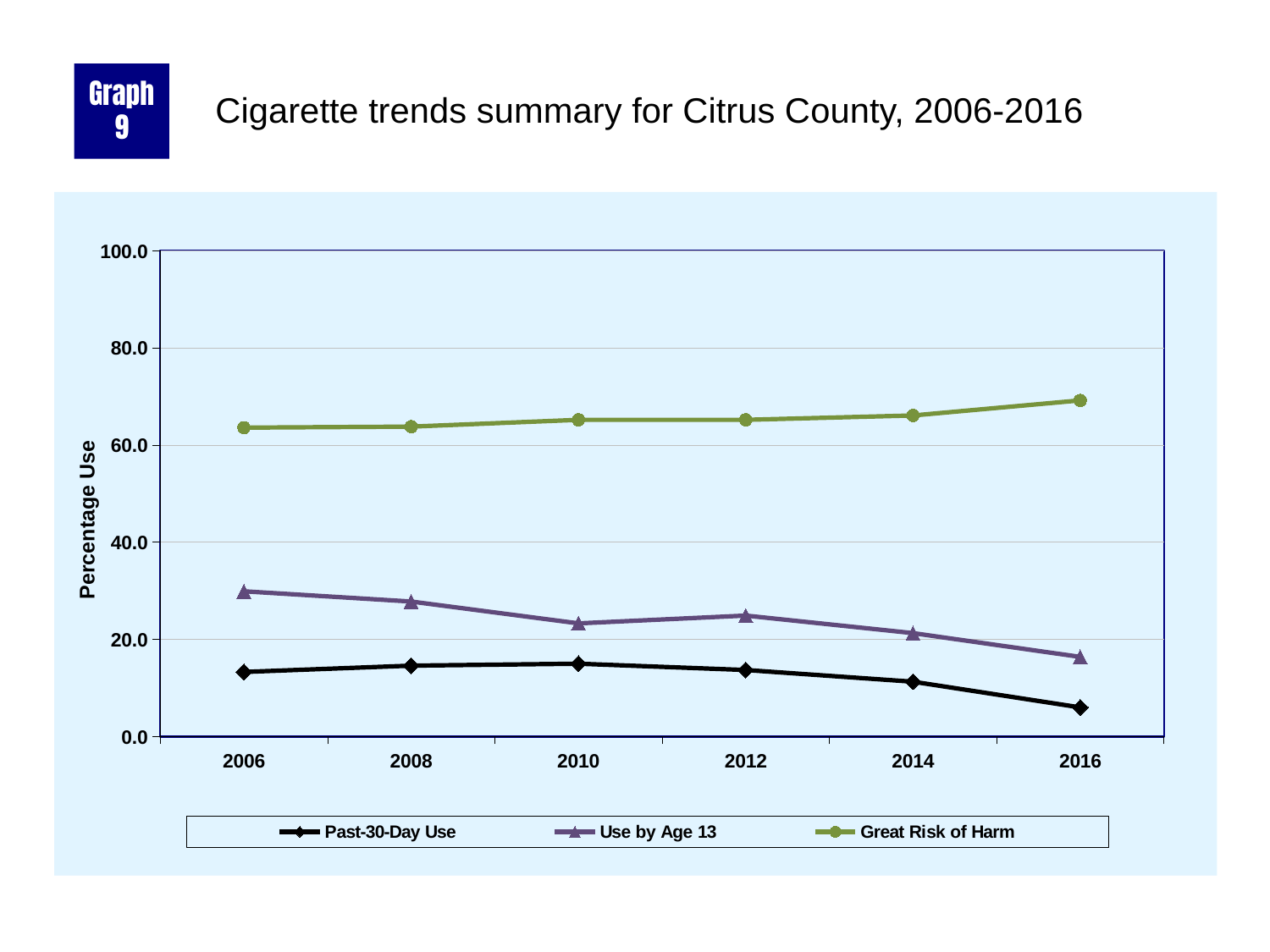

Graph 9
Cigarette trends summary for Citrus County, 2006-2016

### Chart

| Category | Past-30-Day Use | Use by Age 13 | Great Risk of Harm |
|---|---|---|---|
| 2006 | 13.3 | 29.9 | 63.6 |
| 2008 | 14.6 | 27.8 | 63.8 |
| 2010 | 15.0 | 23.3 | 65.2 |
| 2012 | 13.7 | 24.9 | 65.2 |
| 2014 | 11.3 | 21.3 | 66.1 |
| 2016 | 6.0 | 16.4 | 69.2 |